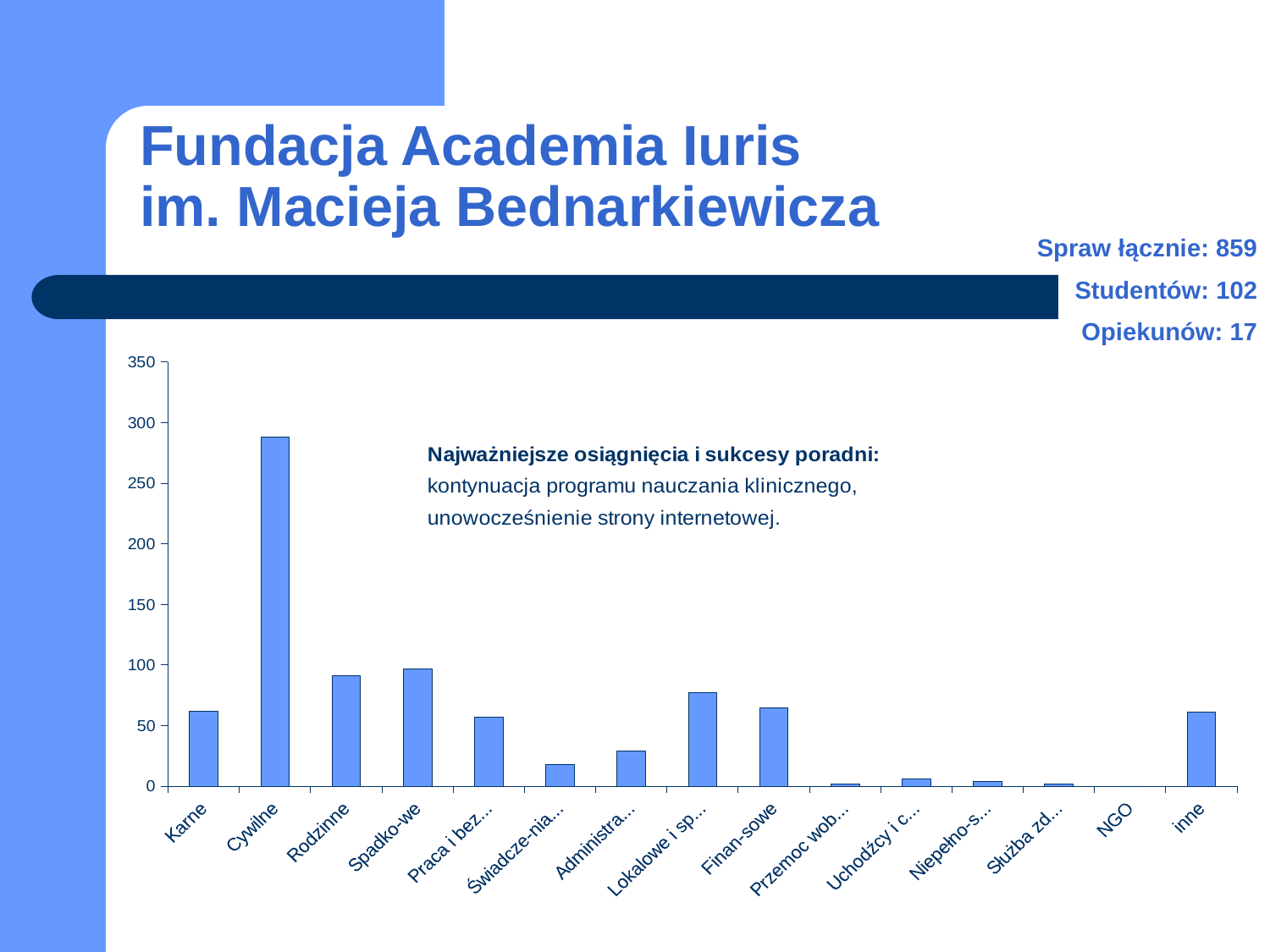

# Fundacja Academia Iuris im. Macieja Bednarkiewicza
Spraw łącznie: 859
Studentów: 102
Opiekunów: 17

### Chart

| Category |  |
|---|---|
| Karne | 62.0 |
| Cywilne | 288.0 |
| Rodzinne | 91.0 |
| Spadko-we | 97.0 |
| Praca i bezro-bocie | 57.0 |
| Świadcze-nia społeczne | 18.0 |
| Administra-cyjne | 29.0 |
| Lokalowe i spół-dzielcze | 77.0 |
| Finan-sowe | 65.0 |
| Przemoc wobec kobiet | 2.0 |
| Uchodźcy i cudzo-ziemcy | 6.0 |
| Niepełno-sprawni | 4.0 |
| Służba zdrowia | 2.0 |
| NGO | 0.0 |
| inne | 61.0 |